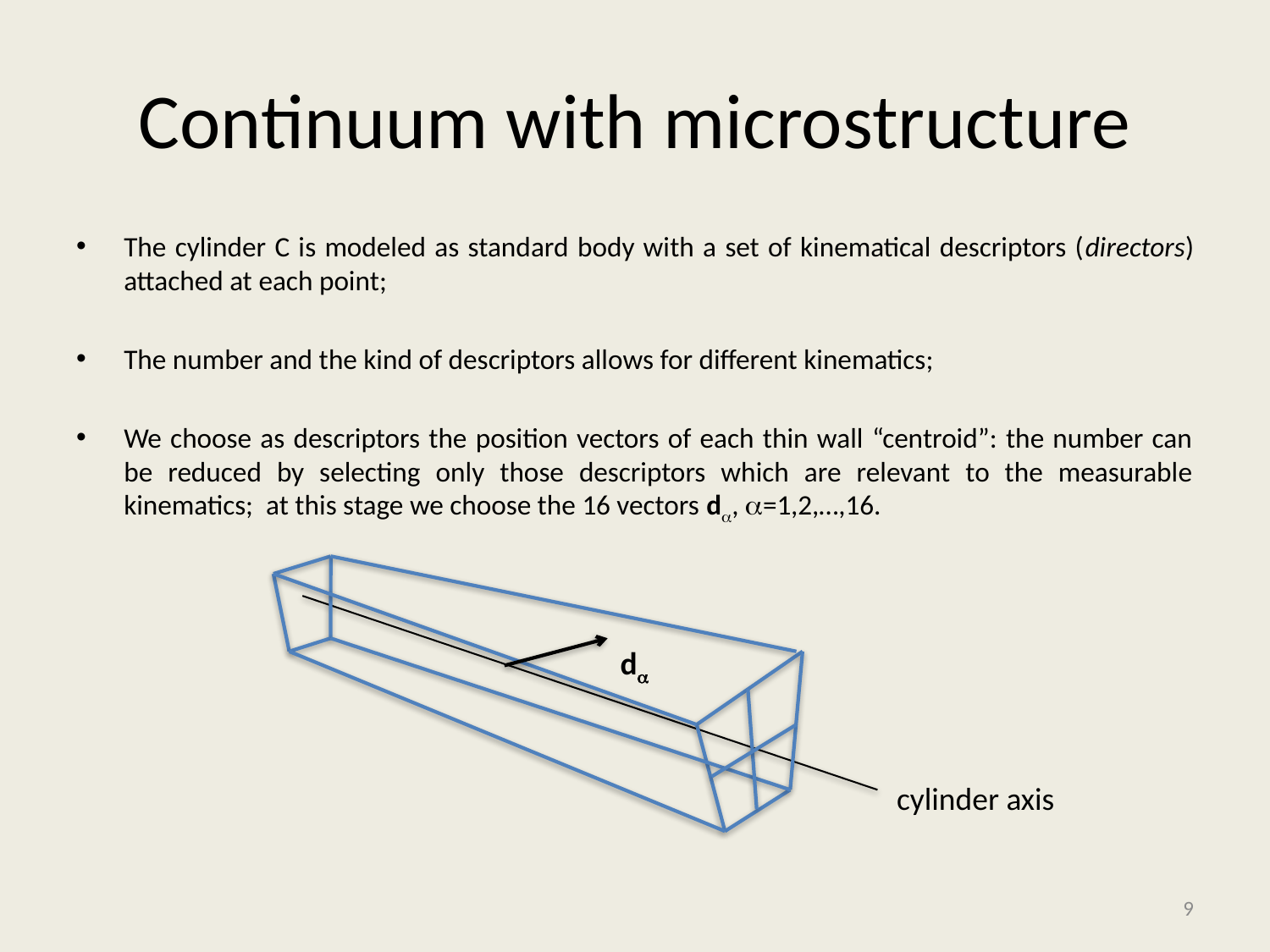

# Continuum with microstructure
The cylinder C is modeled as standard body with a set of kinematical descriptors (directors) attached at each point;

The number and the kind of descriptors allows for different kinematics;

We choose as descriptors the position vectors of each thin wall “centroid”: the number can be reduced by selecting only those descriptors which are relevant to the measurable kinematics;  at this stage we choose the 16 vectors dα, α=1,2,…,16.
dα
cylinder axis
9